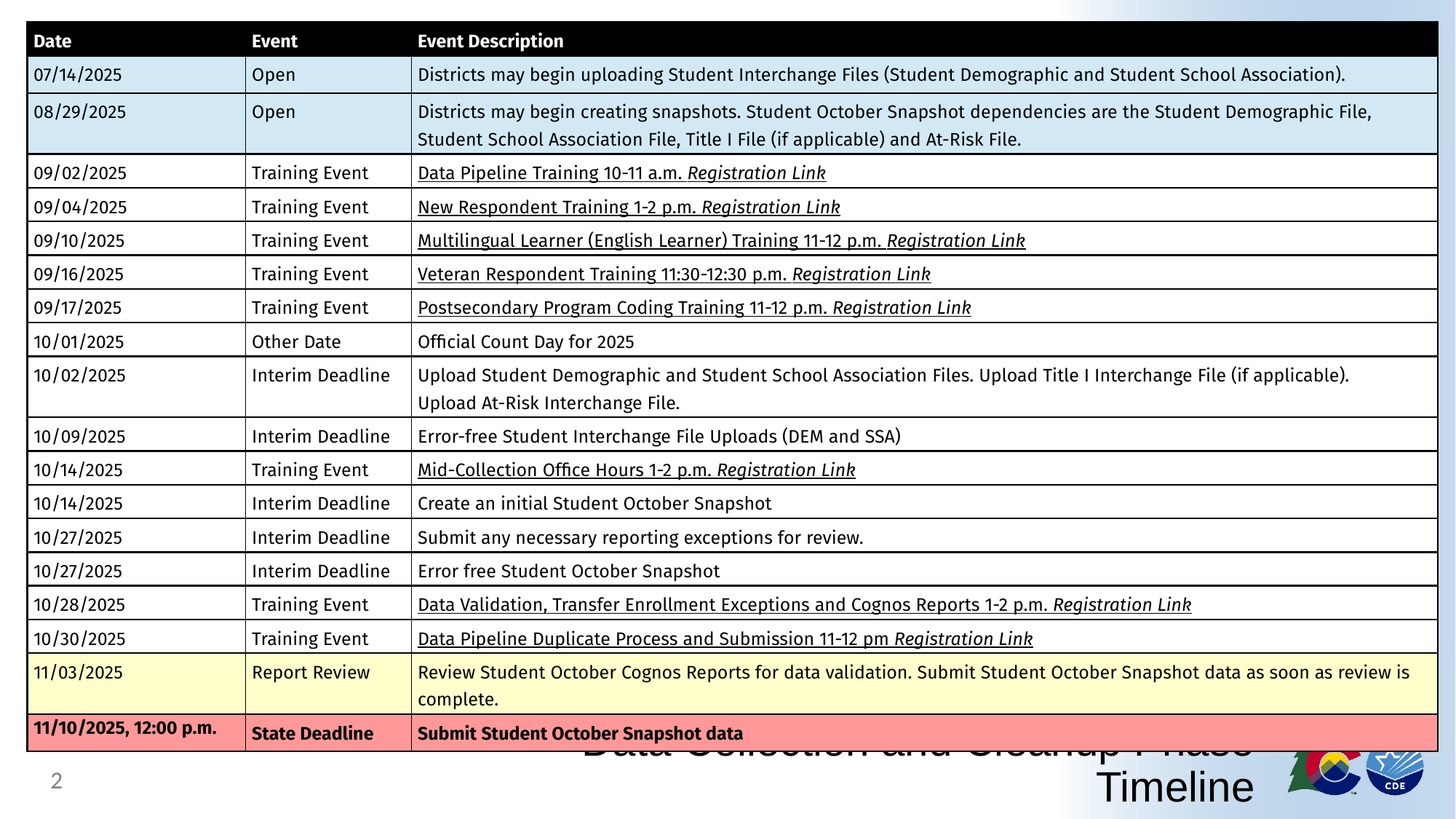

| Date​ | Event​ | Event Description​ |
| --- | --- | --- |
| 07/14/2025 | Open​ | Districts may begin uploading Student Interchange Files (Student Demographic and Student School Association).​ |
| 08/29/2025 | Open​ | Districts may begin creating snapshots. Student October Snapshot dependencies are the Student Demographic File, Student School Association File, Title I File (if applicable) and At-Risk File.​ |
| 09/02/2025​ | Training Event​ | Data Pipeline Training 10-11 a.m.​ Registration Link |
| 09/04/2025 | Training Event​ | New Respondent Training 1-2 p.m.​ Registration Link |
| 09/10/2025 | Training Event​ | Multilingual Learner (English Learner) Training 11-12 p.m.​ Registration Link |
| 09/16/2025 | Training Event​ | Veteran Respondent Training 11:30-12:30 p.m.​ Registration Link |
| 09/17/2025 | Training Event​ | Postsecondary Program Coding Training 11-12 p.m.​ Registration Link |
| 10/01/2025 | Other Date​ | Official Count Day for 2025 |
| 10/02/2025 | Interim Deadline​ | Upload Student Demographic and Student School Association Files. Upload Title I Interchange File (if applicable). Upload At-Risk Interchange File.​ |
| 10/09/2025 | Interim Deadline​ | Error-free Student Interchange File Uploads (DEM and SSA) |
| 10/14/2025 | Training Event​ | Mid-Collection Office Hours 1-2 p.m. Registration Link |
| 10/14/2025 | Interim Deadline​ | Create an initial Student October Snapshot​ |
| 10/27/2025 | Interim Deadline​ | Submit any necessary reporting exceptions for review. |
| 10/27/2025 | Interim Deadline​ | Error free Student October Snapshot​ |
| 10/28/2025 | Training Event​ | Data Validation, Transfer Enrollment Exceptions and Cognos Reports 1-2 p.m.​ Registration Link |
| 10/30/2025 | Training Event​ | Data Pipeline Duplicate Process and Submission 11-12 pm Registration Link |
| 11/03/2025 | Report Review​ | Review Student October Cognos Reports for data validation. Submit Student October Snapshot data as soon as review is complete.​ |
| 11/10/2025, 12:00 p.m.​ | State Deadline​ | Submit Student October Snapshot data​ |
# Data Collection and Cleanup Phase Timeline
2